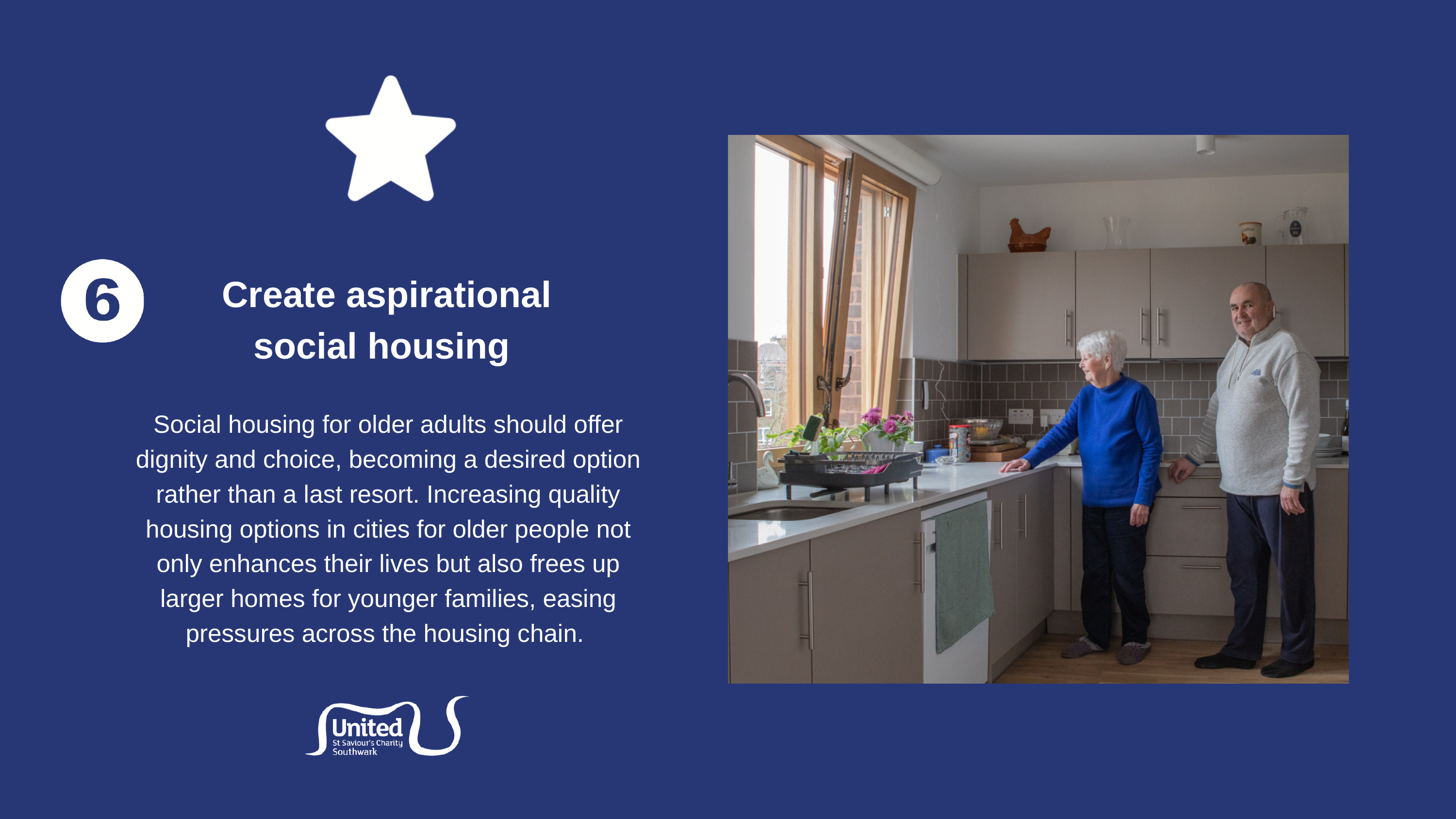

Create aspirational social housing
Social housing for older adults should offer dignity and choice, becoming a desired option rather than a last resort. Increasing quality housing options in cities for older people not only enhances their lives but also frees up larger homes for younger families, easing pressures across the housing chain.